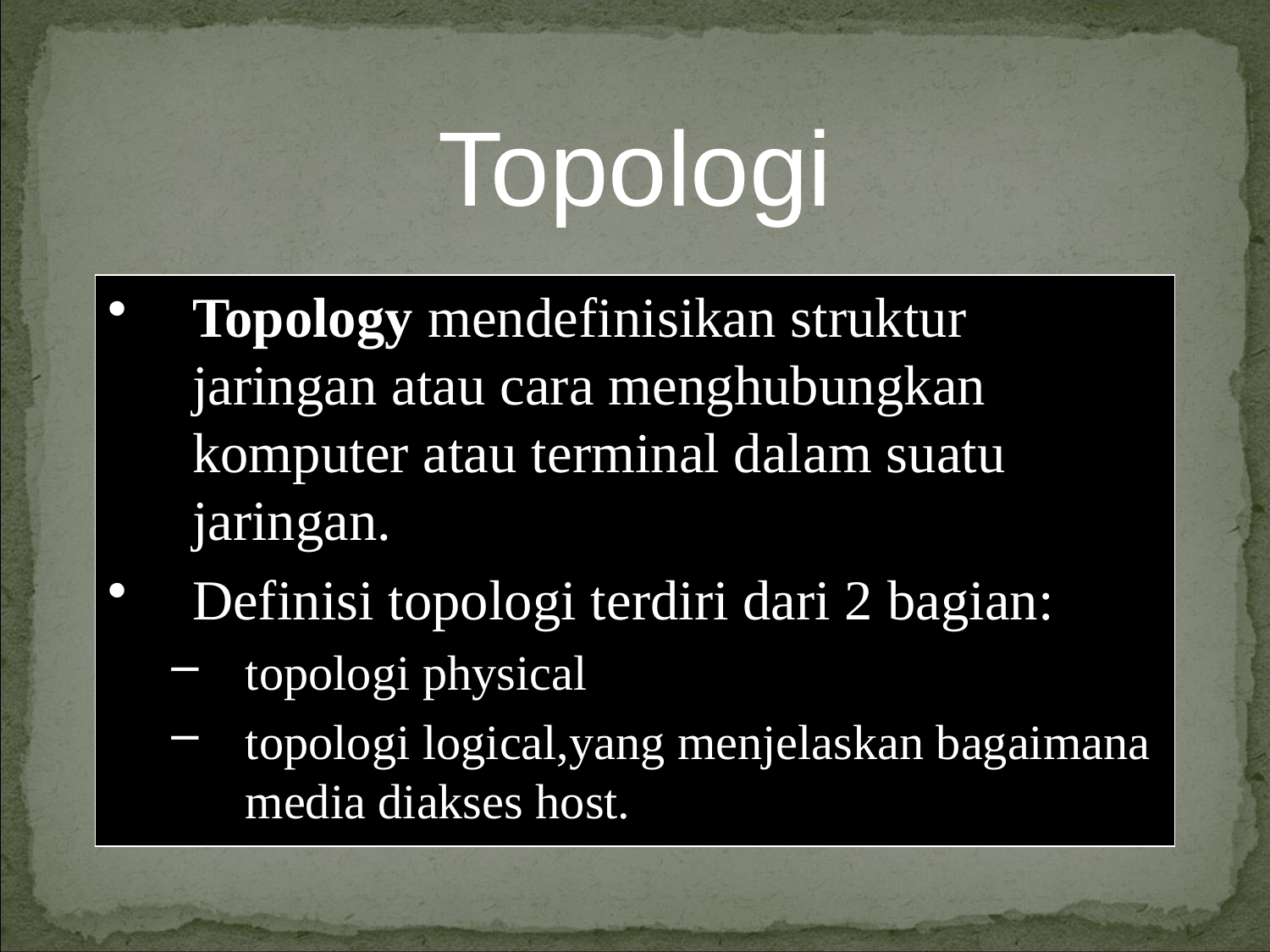

Topologi
Topology mendefinisikan struktur jaringan atau cara menghubungkan komputer atau terminal dalam suatu jaringan.
Definisi topologi terdiri dari 2 bagian:
topologi physical
topologi logical,yang menjelaskan bagaimana media diakses host.